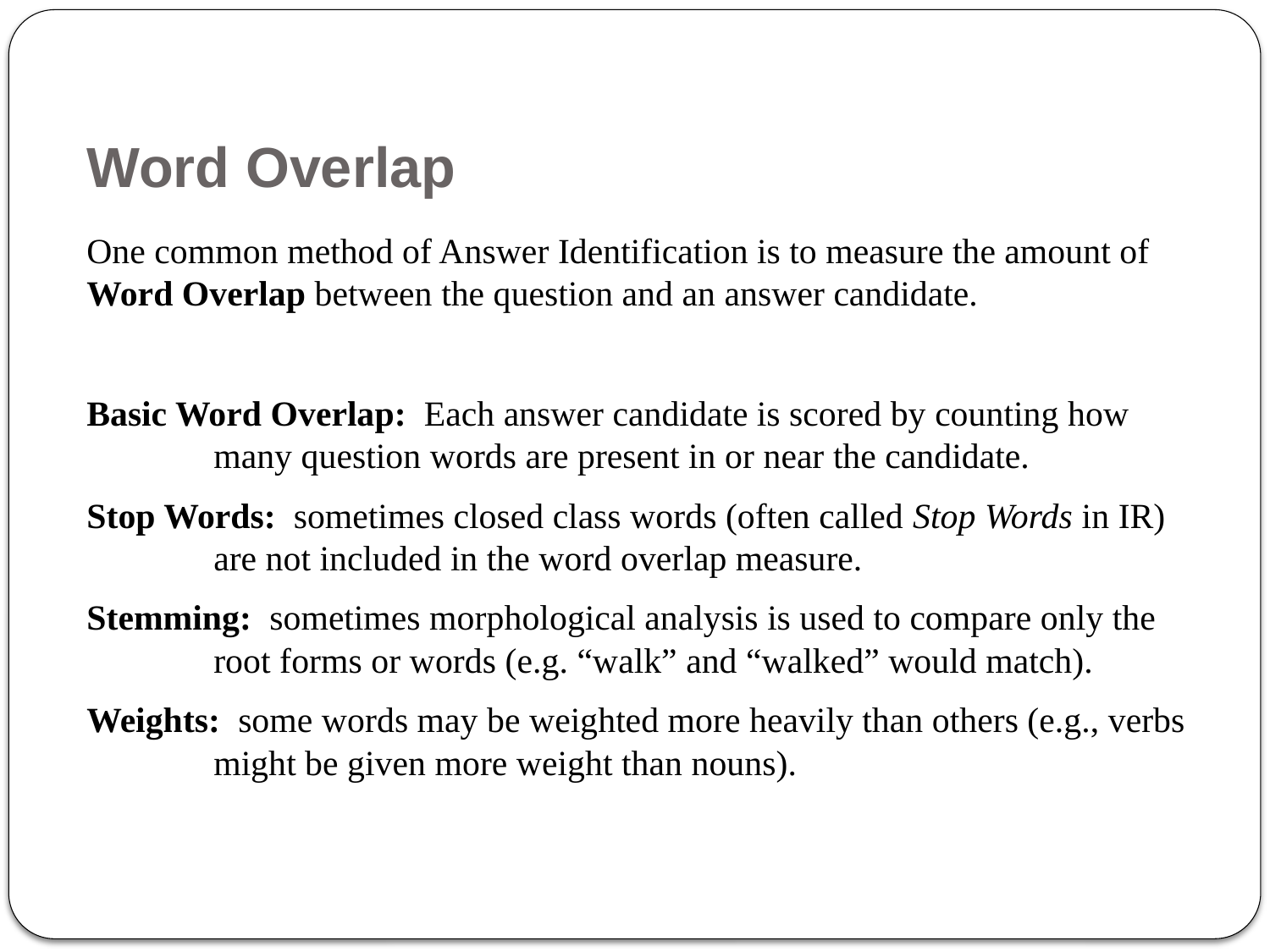

# Word Overlap
One common method of Answer Identification is to measure the amount of Word Overlap between the question and an answer candidate.

Basic Word Overlap:  Each answer candidate is scored by counting how 	many question words are present in or near the candidate.
Stop Words:  sometimes closed class words (often called Stop Words in IR) 	are not included in the word overlap measure.
Stemming:  sometimes morphological analysis is used to compare only the 	root forms or words (e.g. “walk” and “walked” would match).
Weights:  some words may be weighted more heavily than others (e.g., verbs 	might be given more weight than nouns).